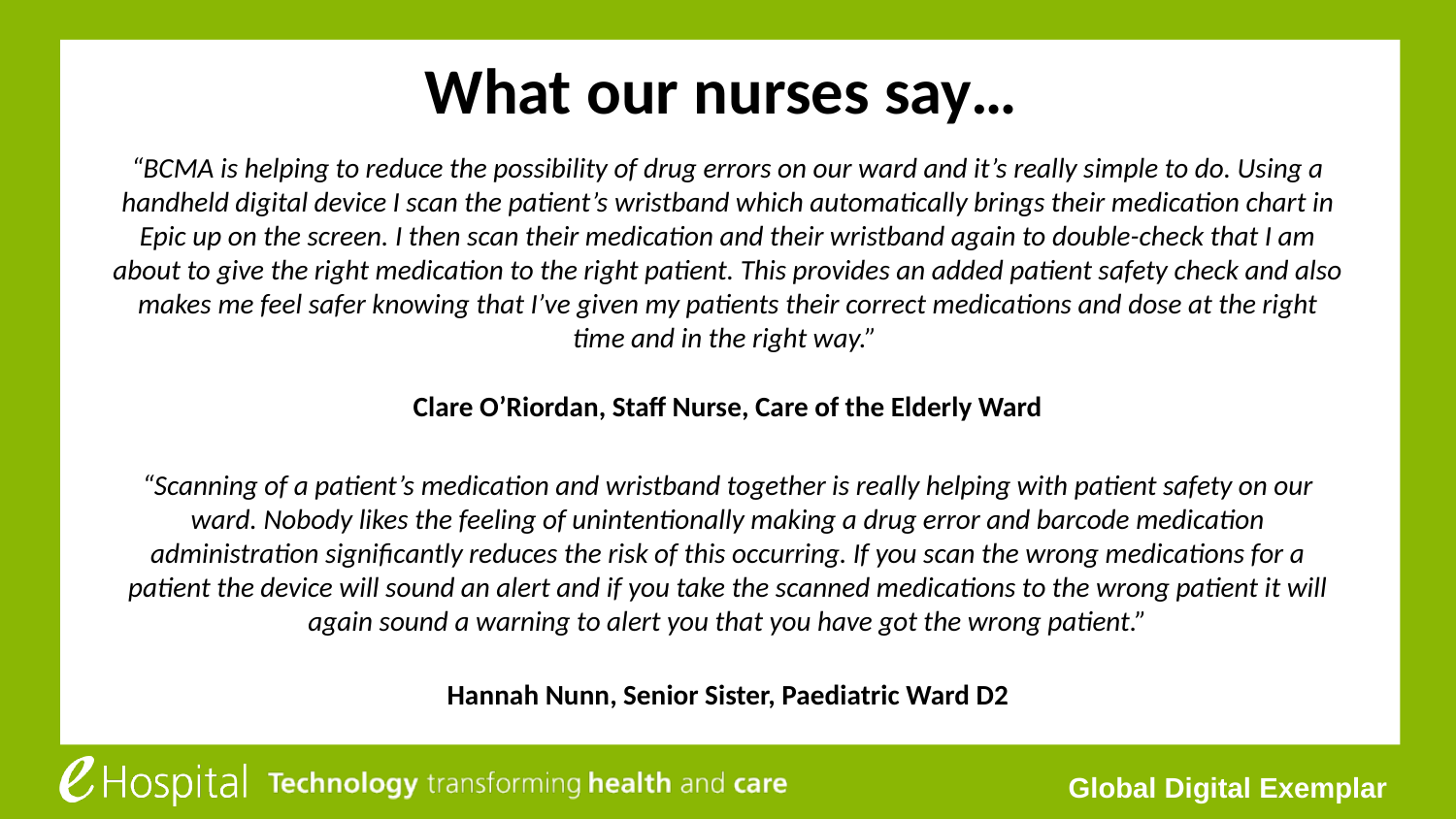

# What our nurses say…
“BCMA is helping to reduce the possibility of drug errors on our ward and it’s really simple to do. Using a handheld digital device I scan the patient’s wristband which automatically brings their medication chart in Epic up on the screen. I then scan their medication and their wristband again to double-check that I am about to give the right medication to the right patient. This provides an added patient safety check and also makes me feel safer knowing that I’ve given my patients their correct medications and dose at the right time and in the right way.”
Clare O’Riordan, Staff Nurse, Care of the Elderly Ward

“Scanning of a patient’s medication and wristband together is really helping with patient safety on our ward. Nobody likes the feeling of unintentionally making a drug error and barcode medication administration significantly reduces the risk of this occurring. If you scan the wrong medications for a patient the device will sound an alert and if you take the scanned medications to the wrong patient it will again sound a warning to alert you that you have got the wrong patient.”
Hannah Nunn, Senior Sister, Paediatric Ward D2